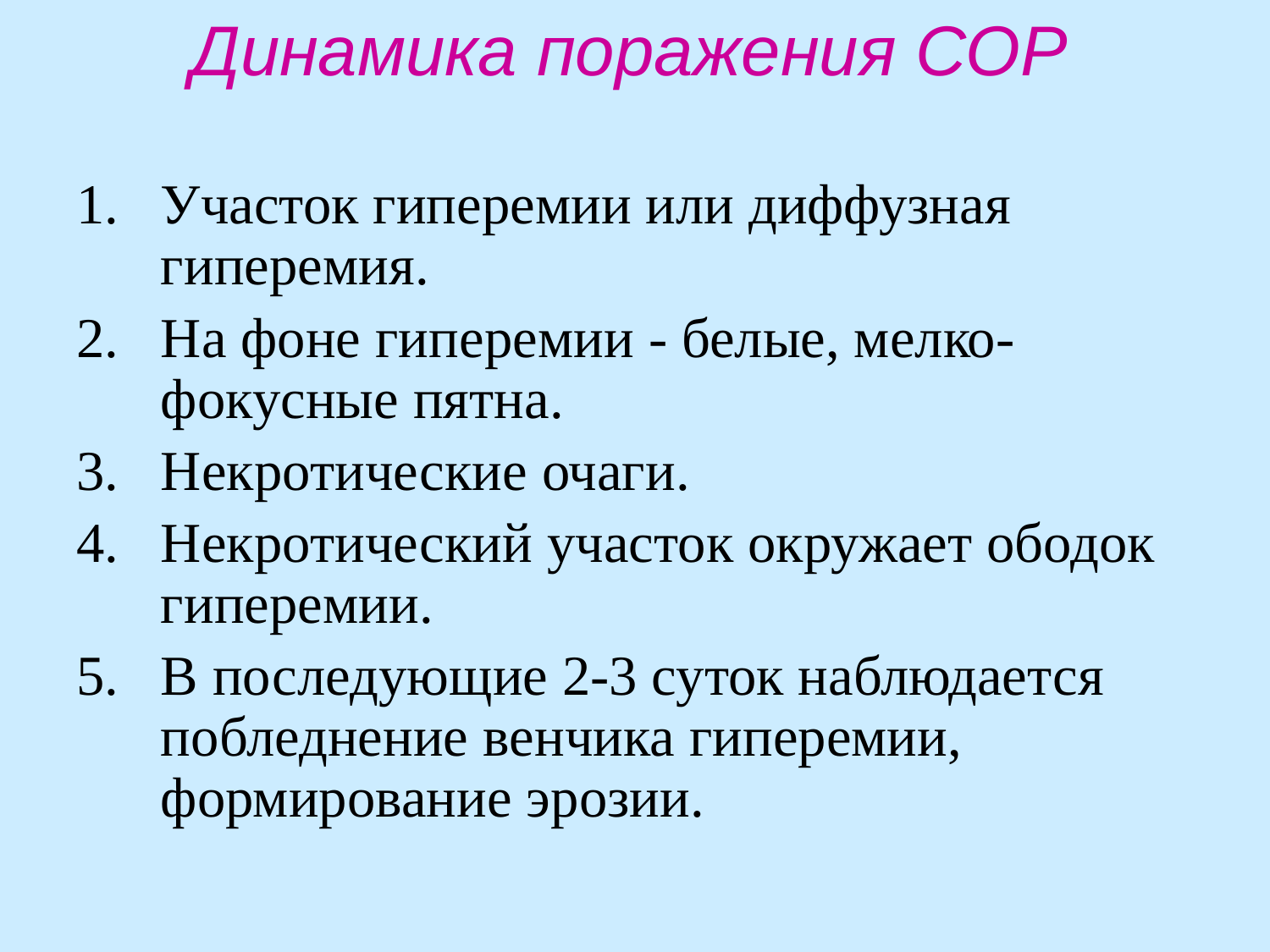

# Динамика поражения СОР
Участок гиперемии или диффузная гиперемия.
На фоне гиперемии - белые, мелко-фокусные пятна.
Некротические очаги.
Некротический участок окружает ободок гиперемии.
В последующие 2-3 суток наблюдается побледнение венчика гиперемии, формирование эрозии.